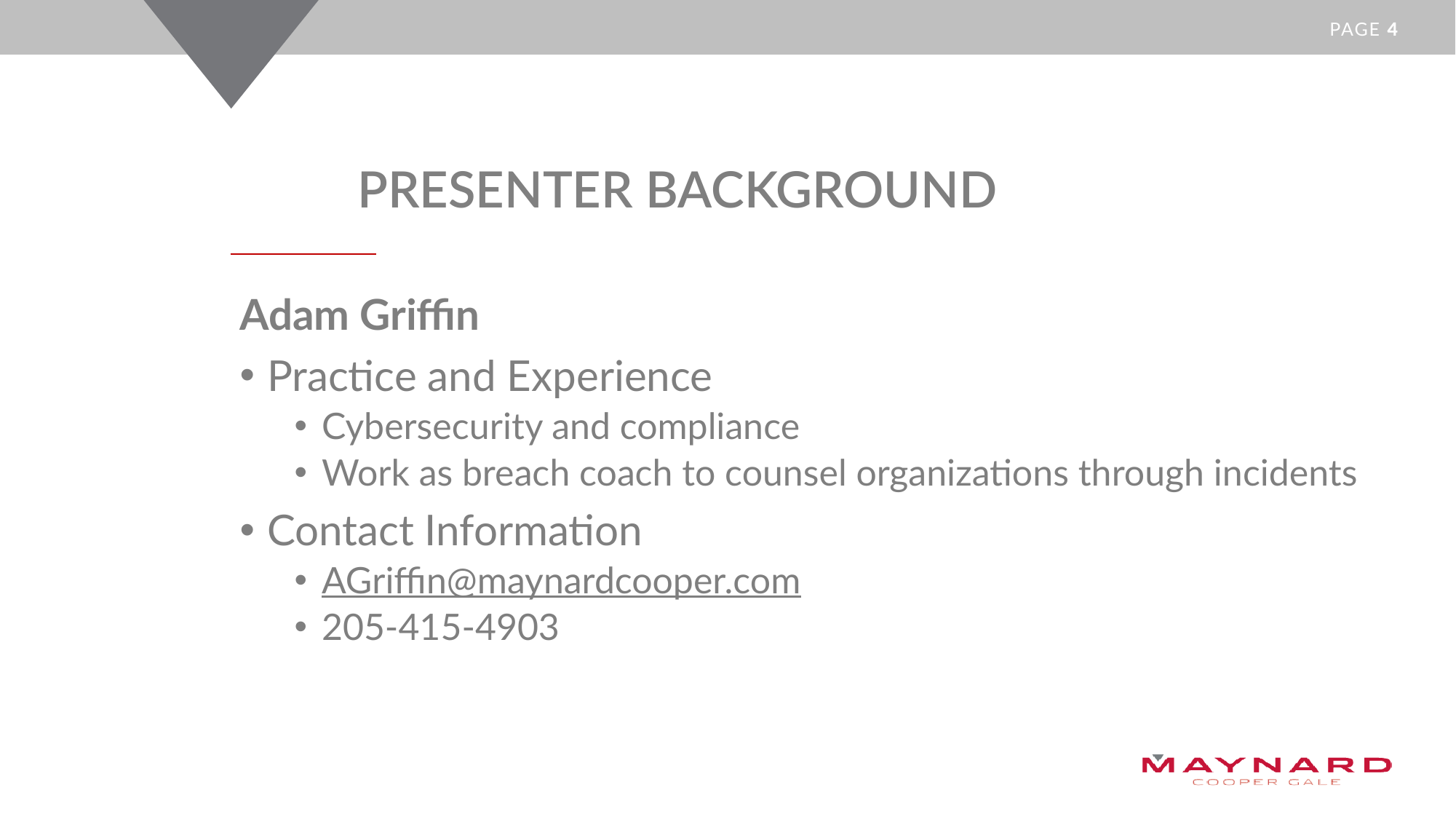

# Presenter Background
Adam Griffin
Practice and Experience
Cybersecurity and compliance
Work as breach coach to counsel organizations through incidents
Contact Information
AGriffin@maynardcooper.com
205-415-4903